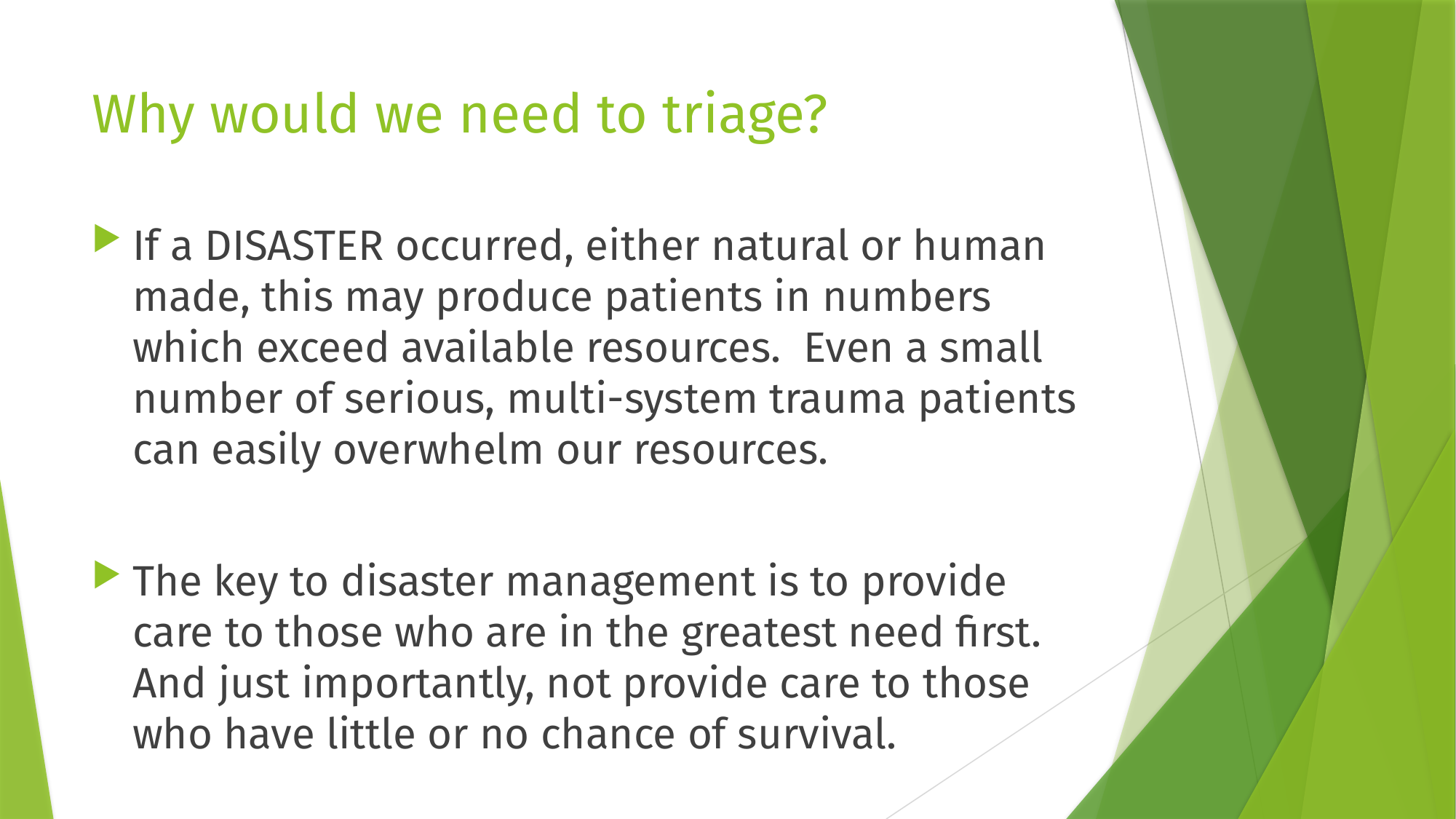

# Why would we need to triage?
If a DISASTER occurred, either natural or human made, this may produce patients in numbers which exceed available resources.  Even a small number of serious, multi-system trauma patients can easily overwhelm our resources.

The key to disaster management is to provide care to those who are in the greatest need first.  And just importantly, not provide care to those who have little or no chance of survival.